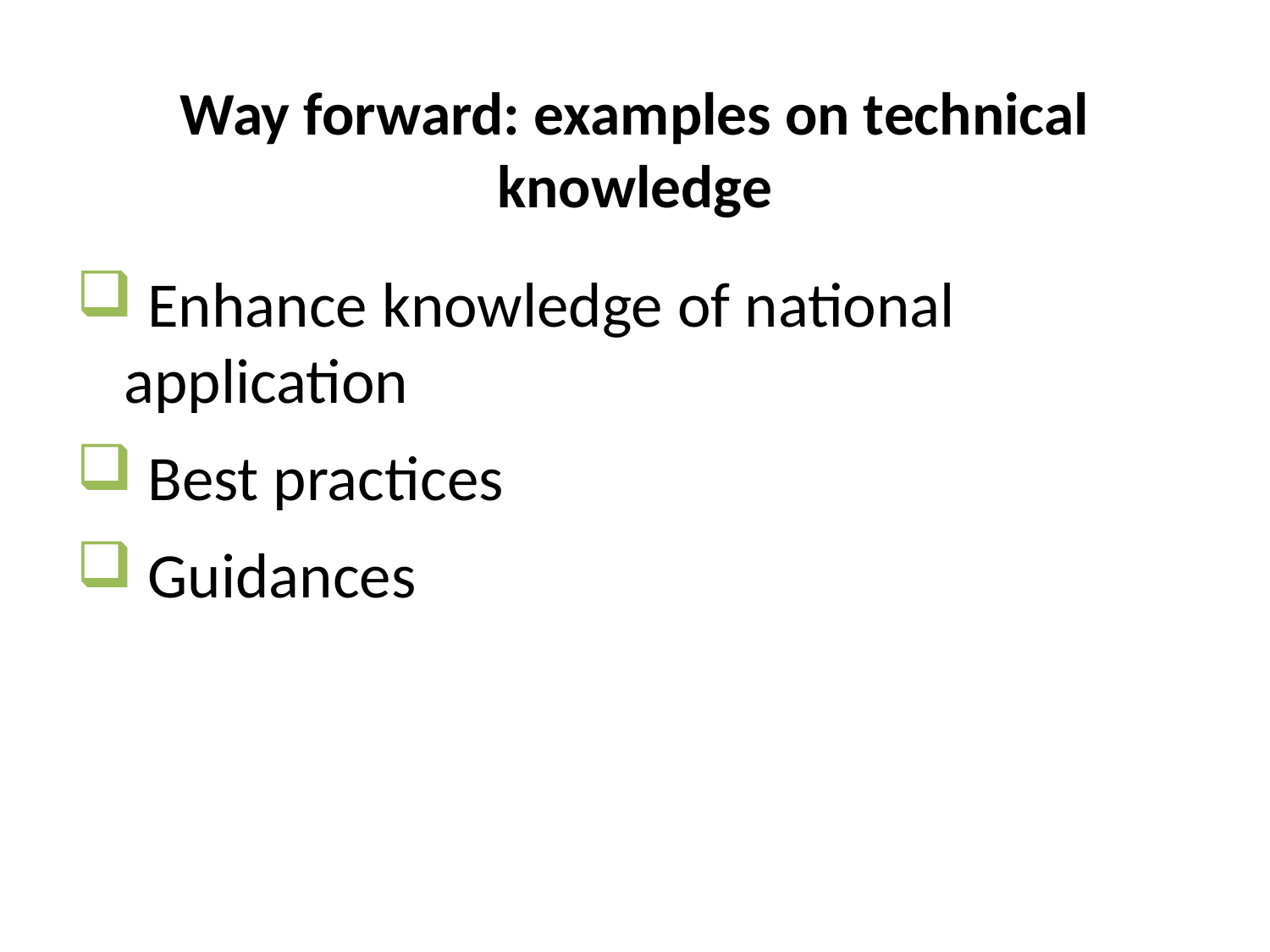

# Way forward: examples on technical knowledge
 Enhance knowledge of national application
 Best practices
 Guidances